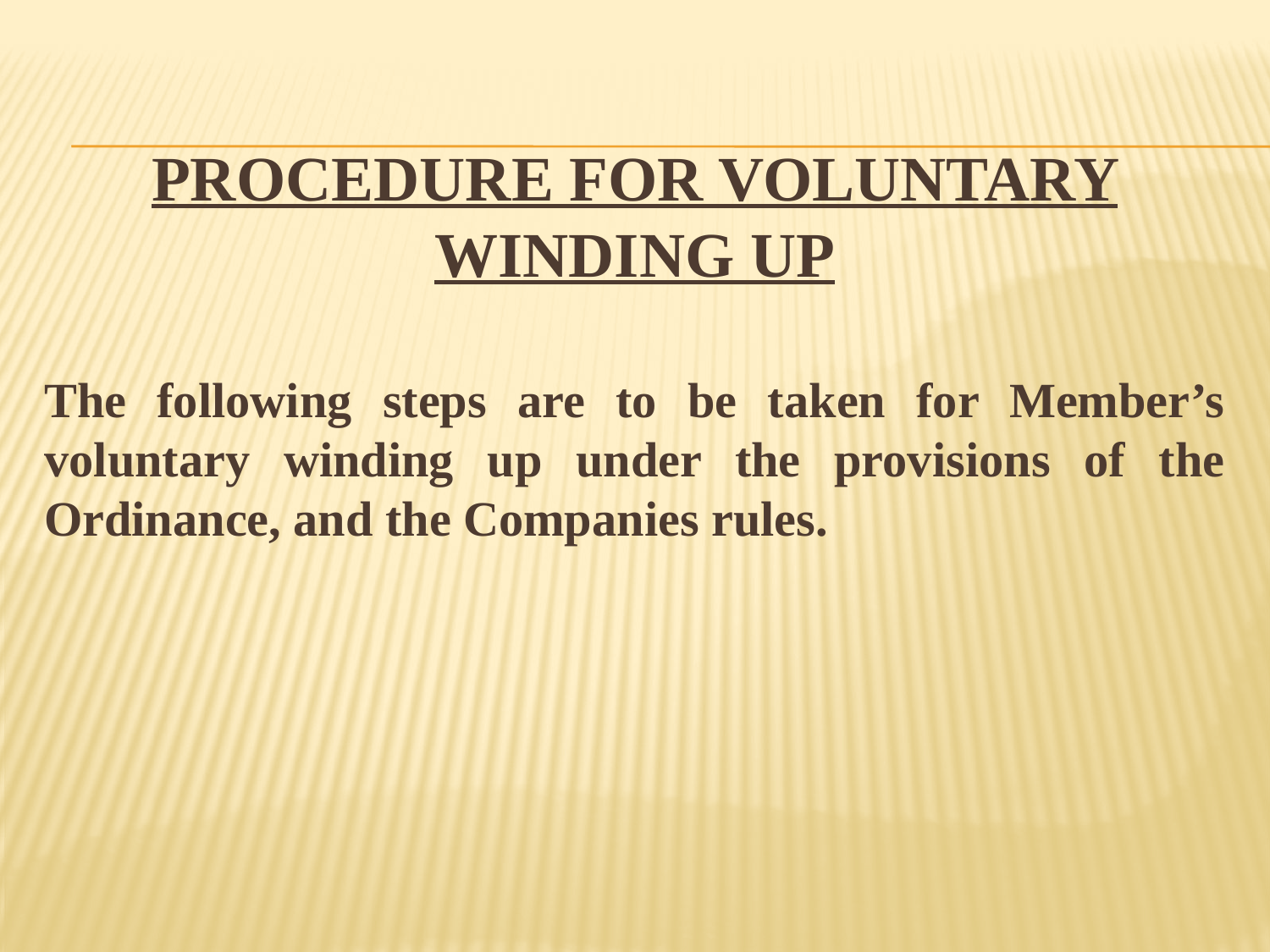

PROCEDURE FOR VOLUNTARY WINDING UP

The following steps are to be taken for Member’s voluntary winding up under the provisions of the Ordinance, and the Companies rules.